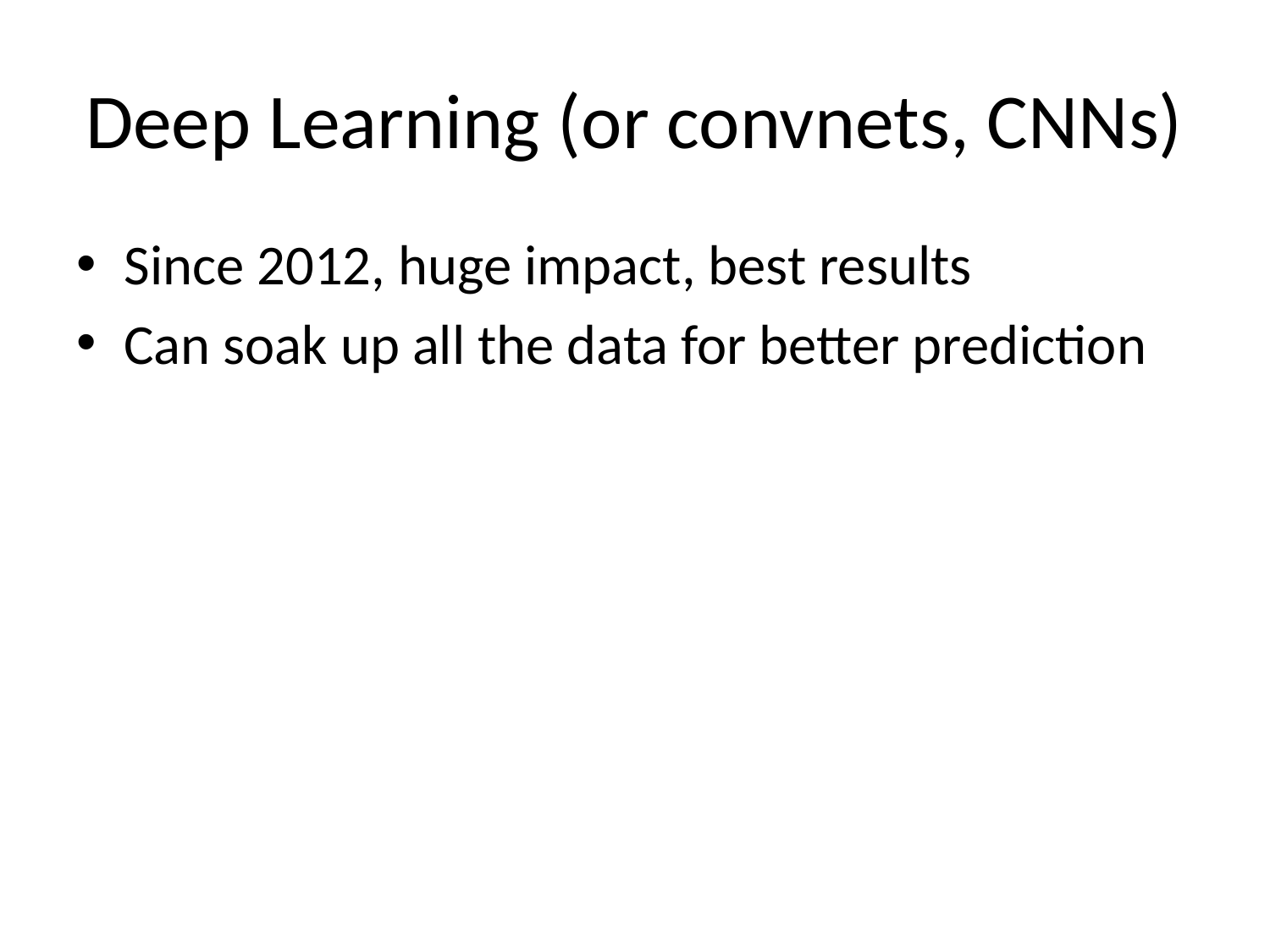

# Deep Learning (or convnets, CNNs)
Since 2012, huge impact, best results
Can soak up all the data for better prediction